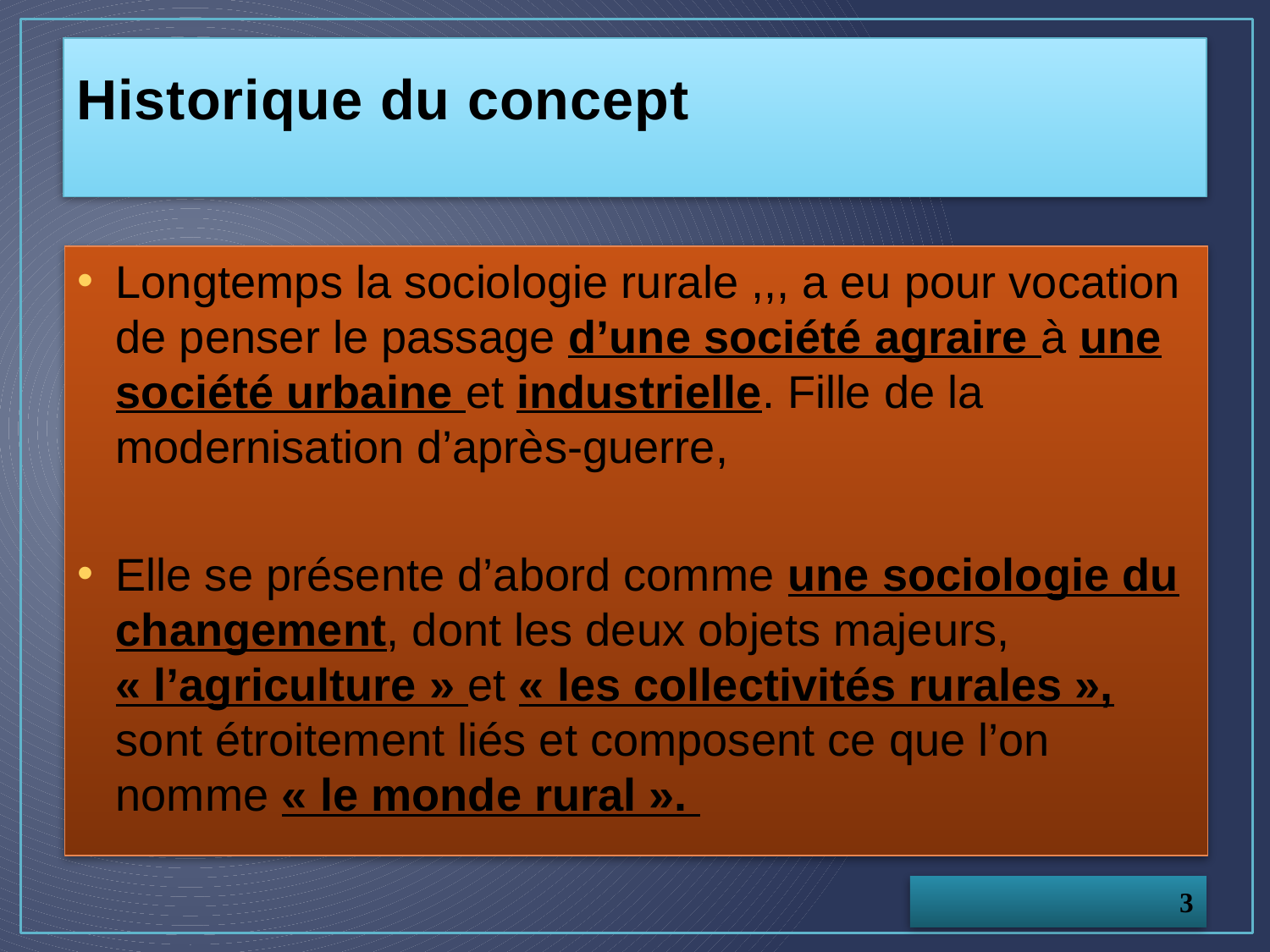

# Historique du concept
Longtemps la sociologie rurale ,,, a eu pour vocation de penser le passage d’une société agraire à une société urbaine et industrielle. Fille de la modernisation d’après-guerre,

Elle se présente d’abord comme une sociologie du changement, dont les deux objets majeurs, « l’agriculture » et « les collectivités rurales », sont étroitement liés et composent ce que l’on nomme « le monde rural ».

3